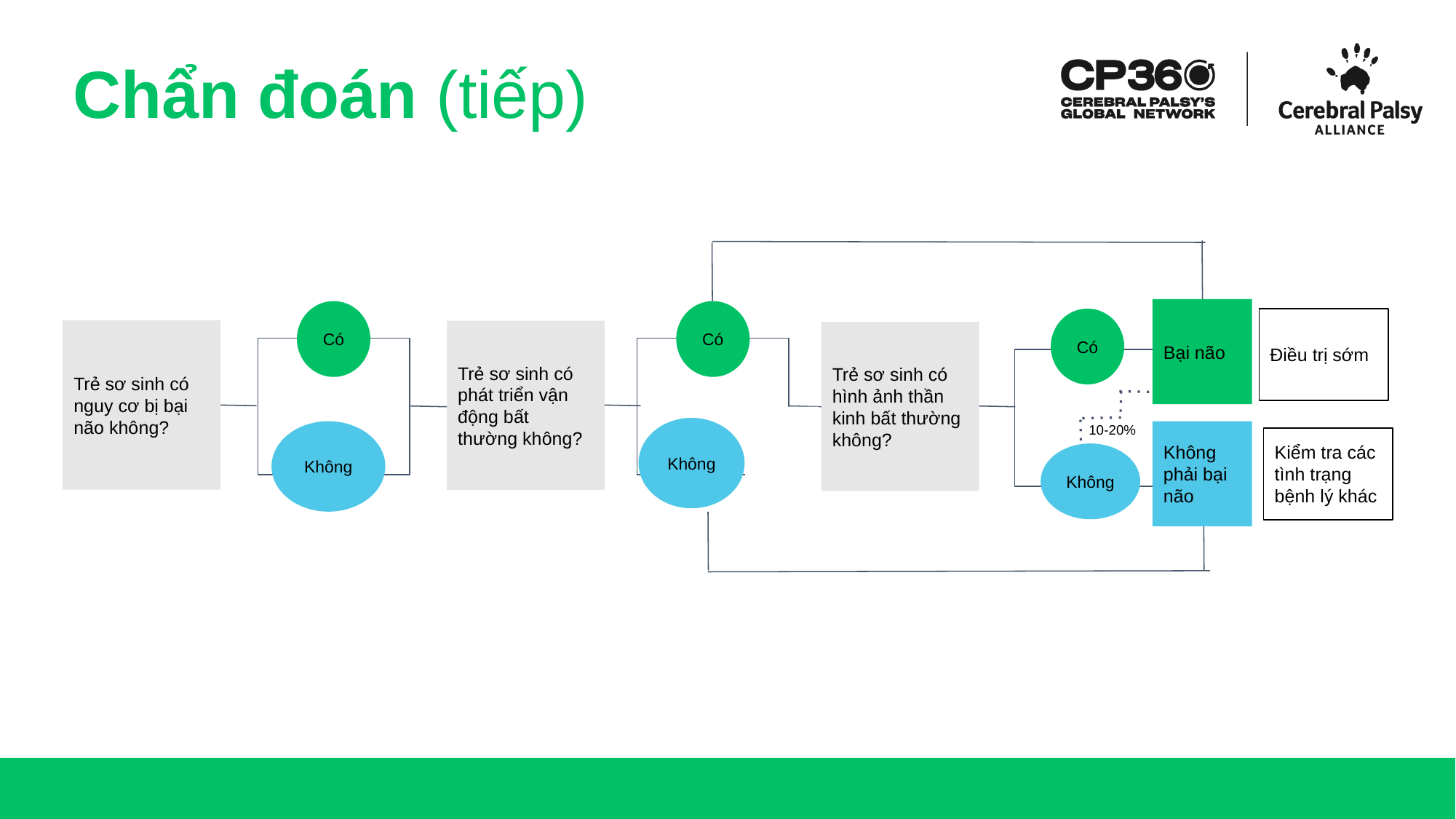

# Chẩn đoán (tiếp)
Bại não
Có
Có
Có
Điều trị sớm
Trẻ sơ sinh có nguy cơ bị bại não không?
Trẻ sơ sinh có phát triển vận động bất thường không?
Trẻ sơ sinh có hình ảnh thần kinh bất thường không?

10-20%
Không
Không
Không phải bại não
Kiểm tra các tình trạng bệnh lý khác
Không